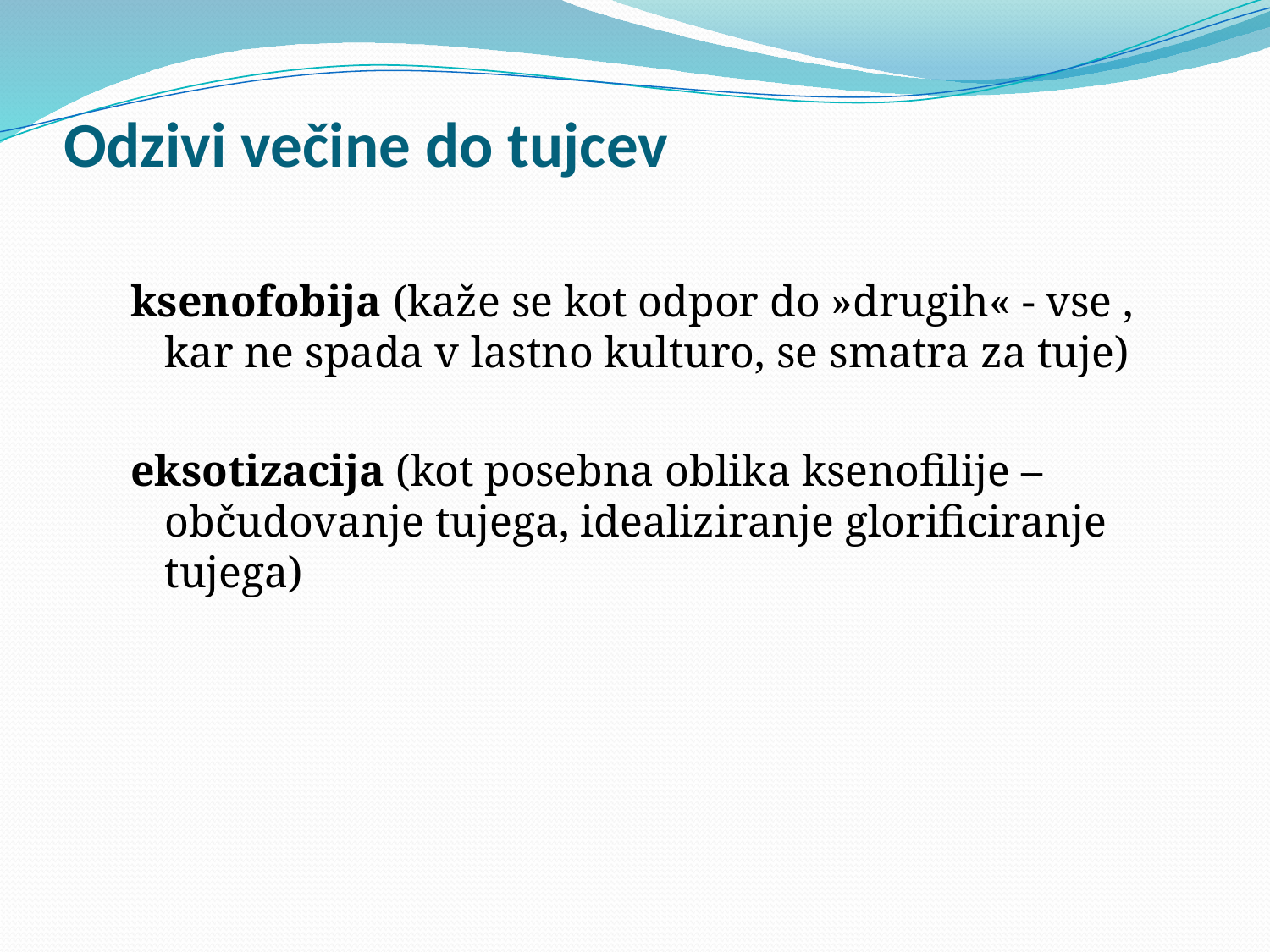

# Odzivi večine do tujcev
ksenofobija (kaže se kot odpor do »drugih« - vse , kar ne spada v lastno kulturo, se smatra za tuje)

eksotizacija (kot posebna oblika ksenofilije – občudovanje tujega, idealiziranje glorificiranje tujega)